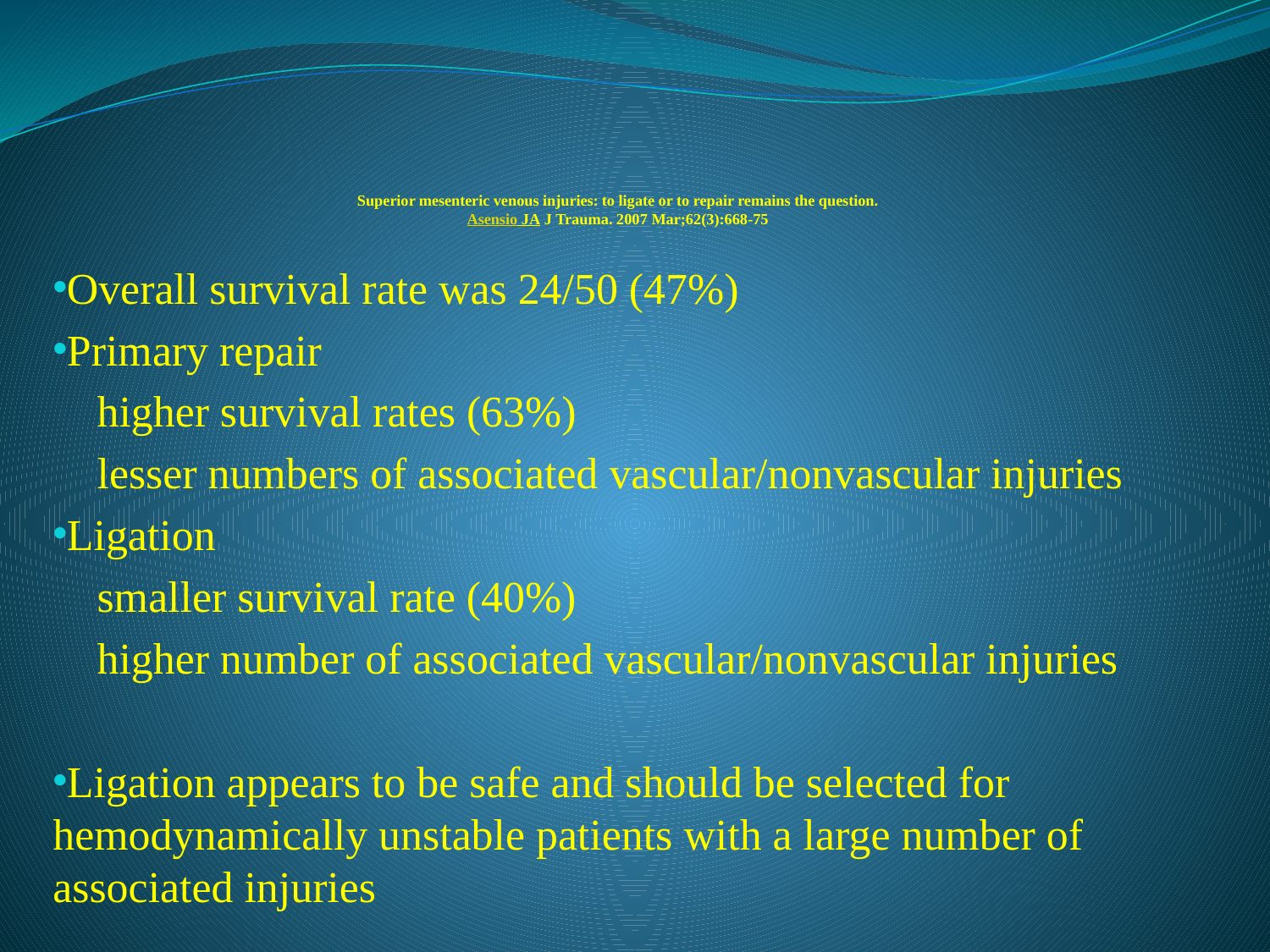

# Superior mesenteric venous injuries: to ligate or to repair remains the question. Asensio JA J Trauma. 2007 Mar;62(3):668-75
Overall survival rate was 24/50 (47%)
Primary repair
    higher survival rates (63%)
    lesser numbers of associated vascular/nonvascular injuries
Ligation
    smaller survival rate (40%)
    higher number of associated vascular/nonvascular injuries

Ligation appears to be safe and should be selected for hemodynamically unstable patients with a large number of associated injuries